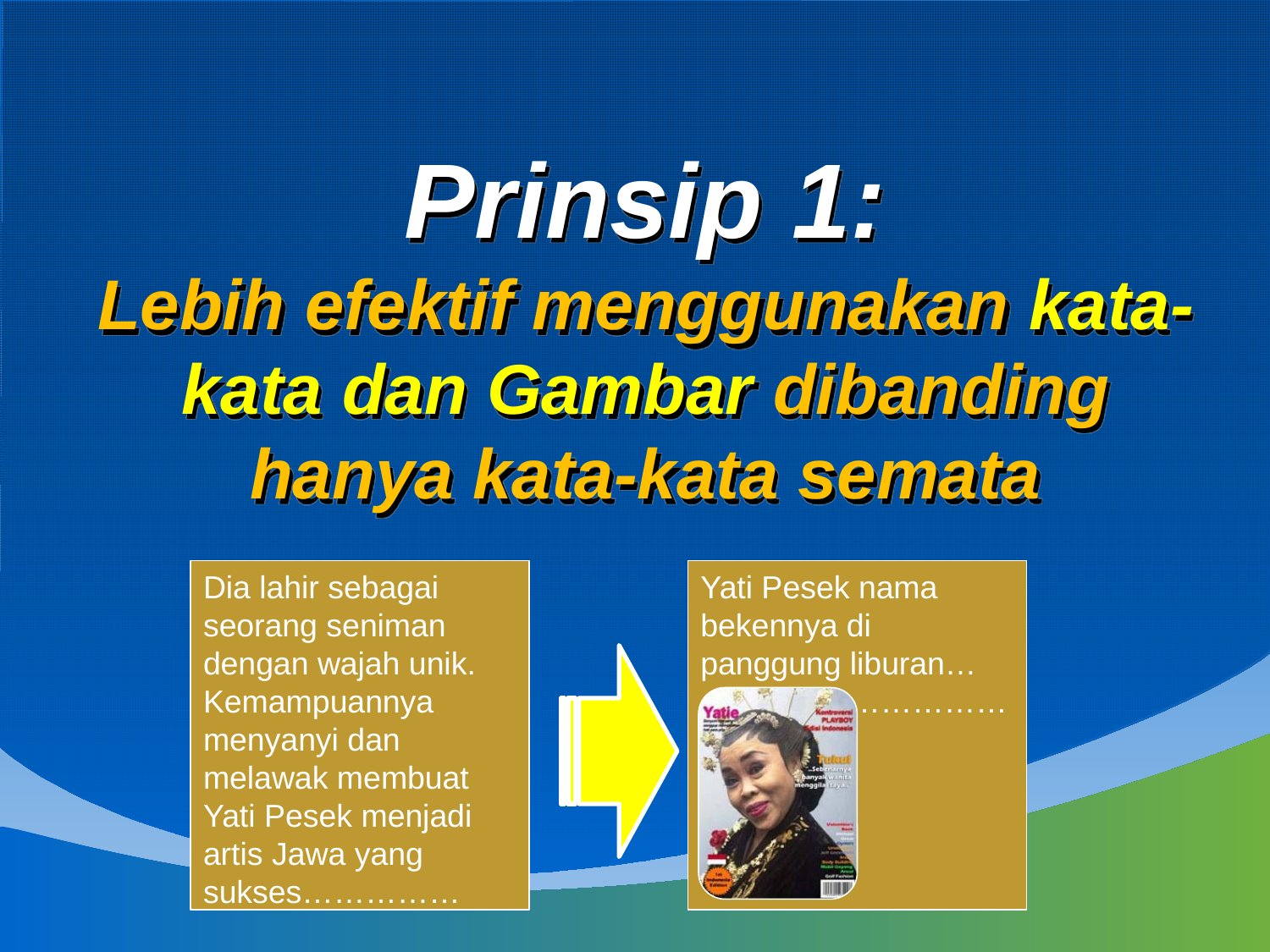

# Prinsip 1: Lebih efektif menggunakan kata-kata dan Gambar dibanding hanya kata-kata semata
Dia lahir sebagai seorang seniman dengan wajah unik.
Kemampuannya menyanyi dan melawak membuat Yati Pesek menjadi artis Jawa yang sukses……………
Yati Pesek nama bekennya di panggung liburan…
--------------……………